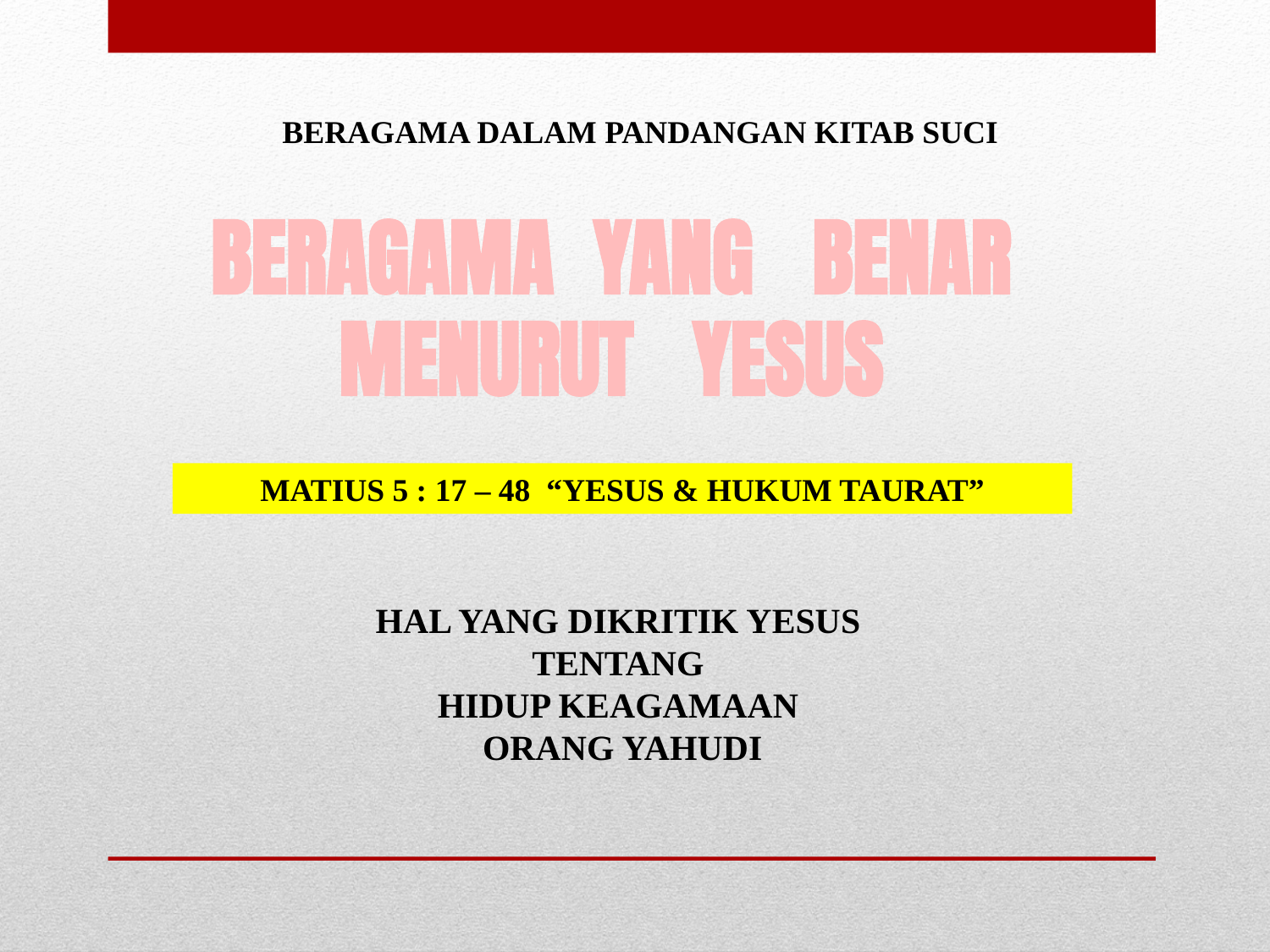

BERAGAMA DALAM PANDANGAN KITAB SUCI
# BERAGAMA  YANG   BENAR MENURUT   YESUS
MATIUS 5 : 17 – 48  “YESUS & HUKUM TAURAT”
HAL YANG DIKRITIK YESUS
TENTANG
HIDUP KEAGAMAAN
ORANG YAHUDI